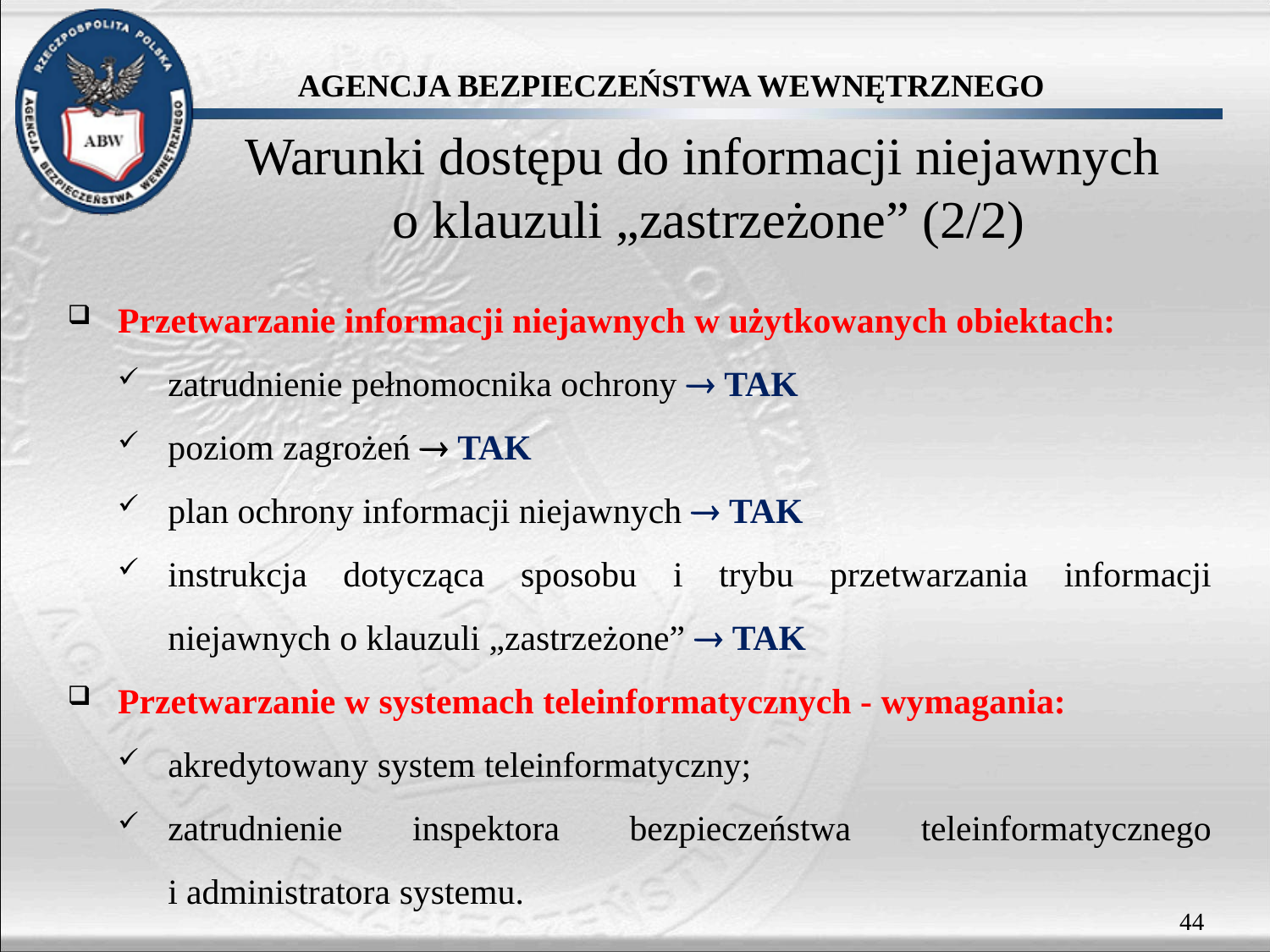

Warunki dostępu do informacji niejawnych
o klauzuli „zastrzeżone” (2/2)
Przetwarzanie informacji niejawnych w użytkowanych obiektach:
zatrudnienie pełnomocnika ochrony → TAK
poziom zagrożeń → TAK
plan ochrony informacji niejawnych → TAK
instrukcja dotycząca sposobu i trybu przetwarzania informacji niejawnych o klauzuli „zastrzeżone” → TAK
Przetwarzanie w systemach teleinformatycznych - wymagania:
akredytowany system teleinformatyczny;
zatrudnienie inspektora bezpieczeństwa teleinformatycznego
i administratora systemu.
44